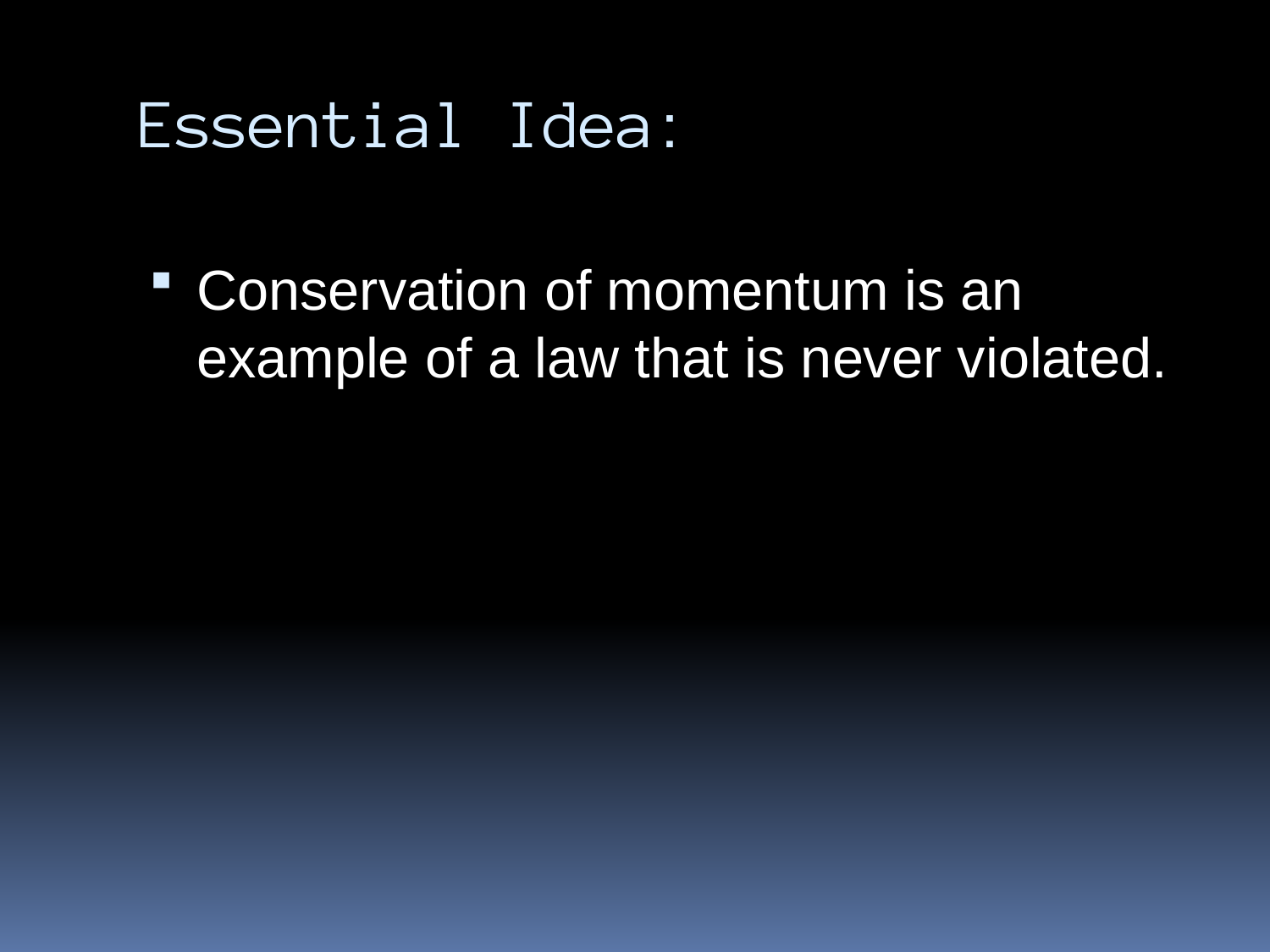

# Essential Idea:
Conservation of momentum is an example of a law that is never violated.